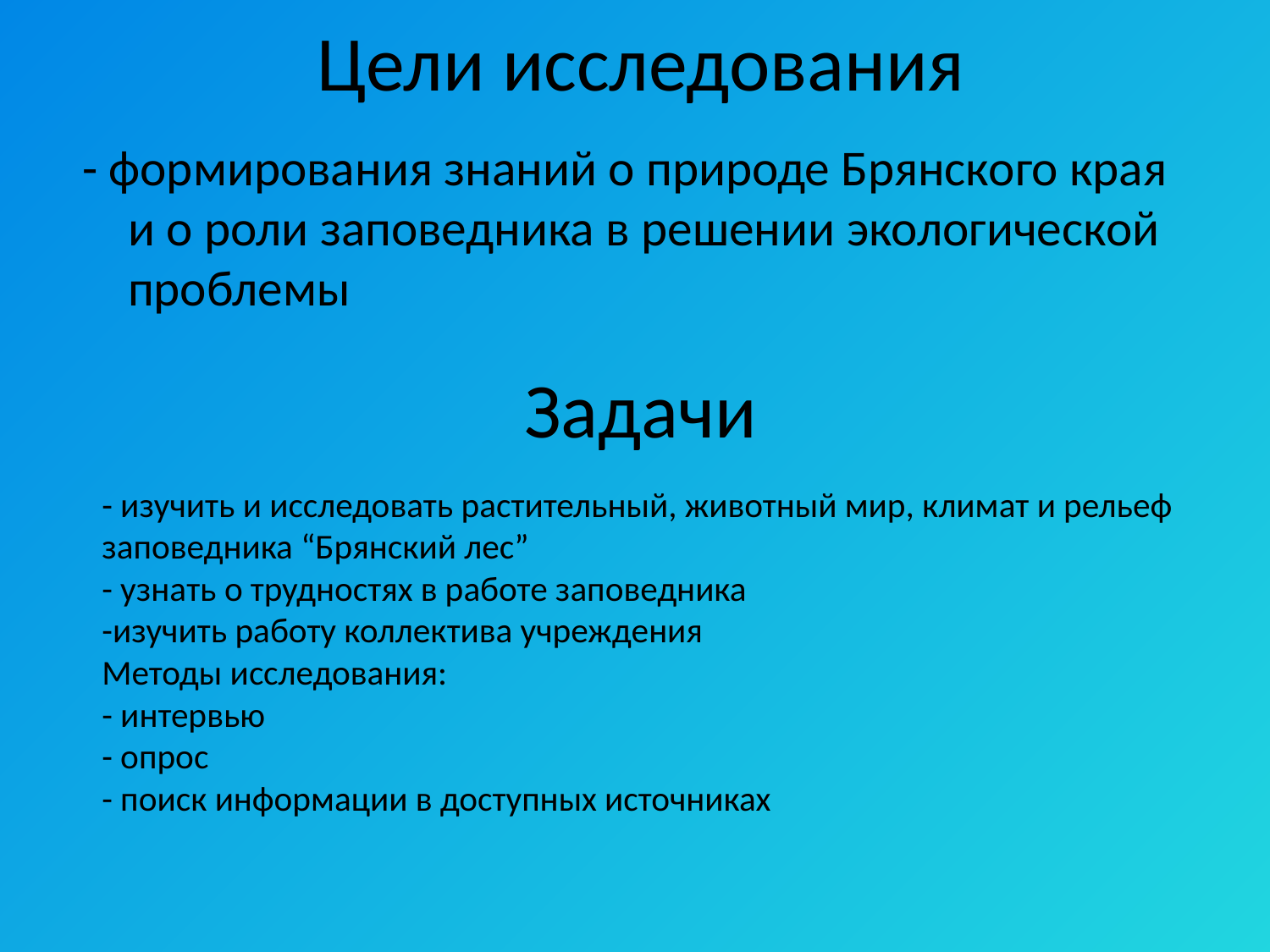

# Цели исследования
- формирования знаний о природе Брянского края и о роли заповедника в решении экологической проблемы
Задачи
- изучить и исследовать растительный, животный мир, климат и рельеф заповедника “Брянский лес”
- узнать о трудностях в работе заповедника
-изучить работу коллектива учреждения
Методы исследования:
- интервью
- опрос
- поиск информации в доступных источниках